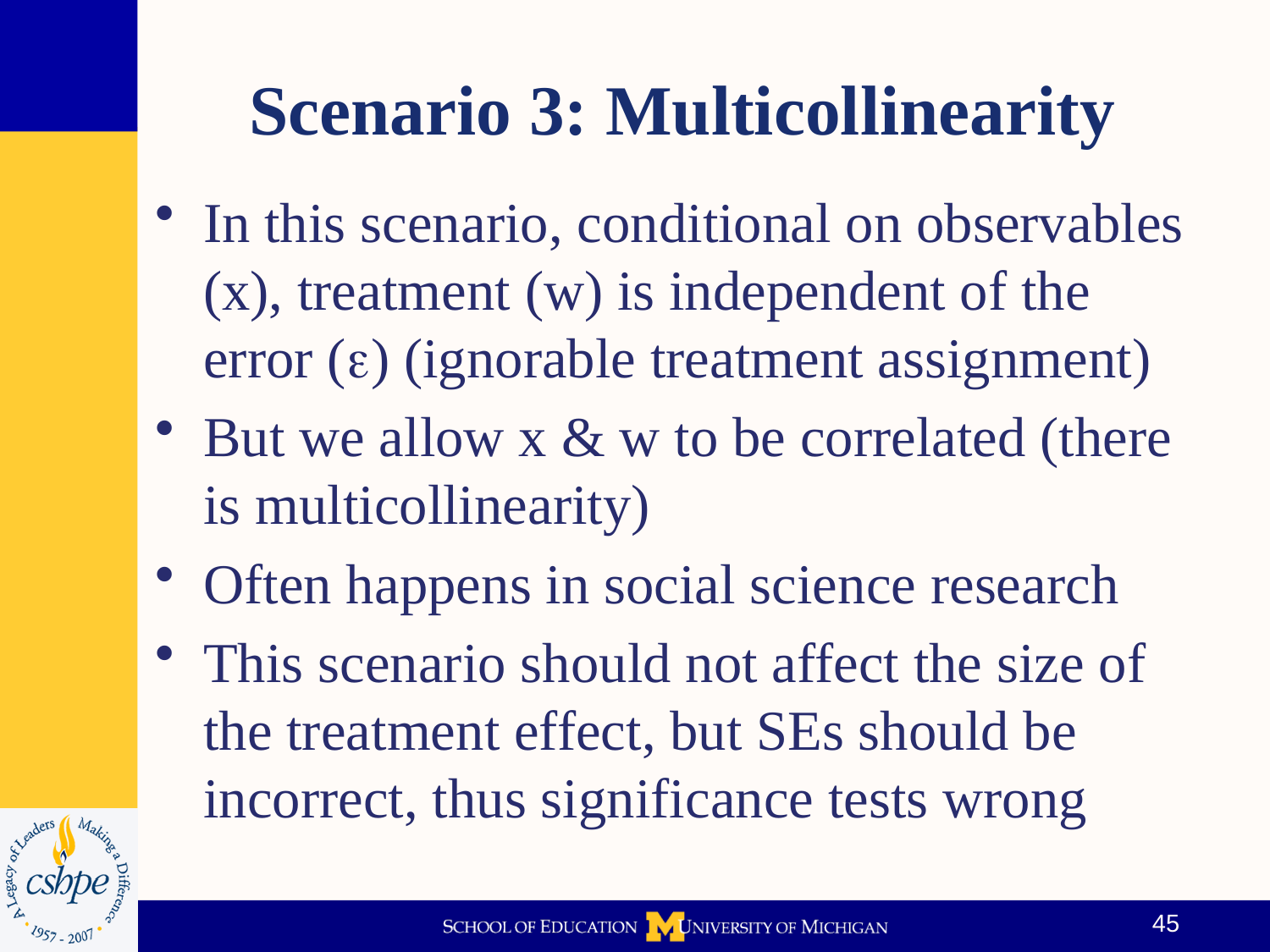

# Scenario 3: Multicollinearity
In this scenario, conditional on observables (x), treatment (w) is independent of the error (ε) (ignorable treatment assignment)
But we allow x & w to be correlated (there is multicollinearity)
Often happens in social science research
This scenario should not affect the size of the treatment effect, but SEs should be incorrect, thus significance tests wrong

45